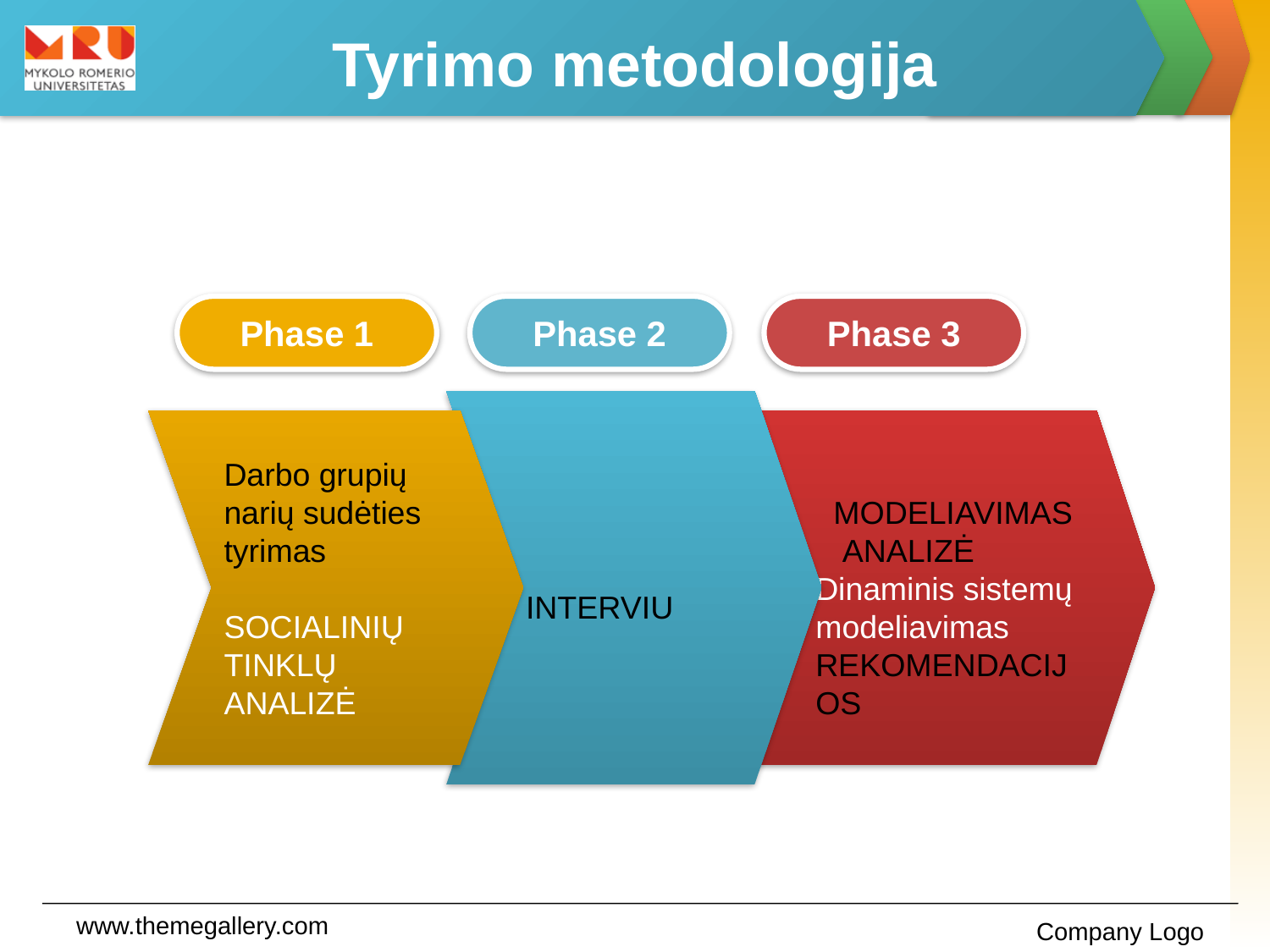

# Tyrimo metodologija
Phase 1
Phase 2
Phase 3

Darbo grupių narių sudėties tyrimas

SOCIALINIŲ TINKLŲ ANALIZĖ

  MODELIAVIMAS
   ANALIZĖ
Dinaminis sistemų modeliavimas REKOMENDACIJOS

            INTERVIU

www.themegallery.com
Company Logo